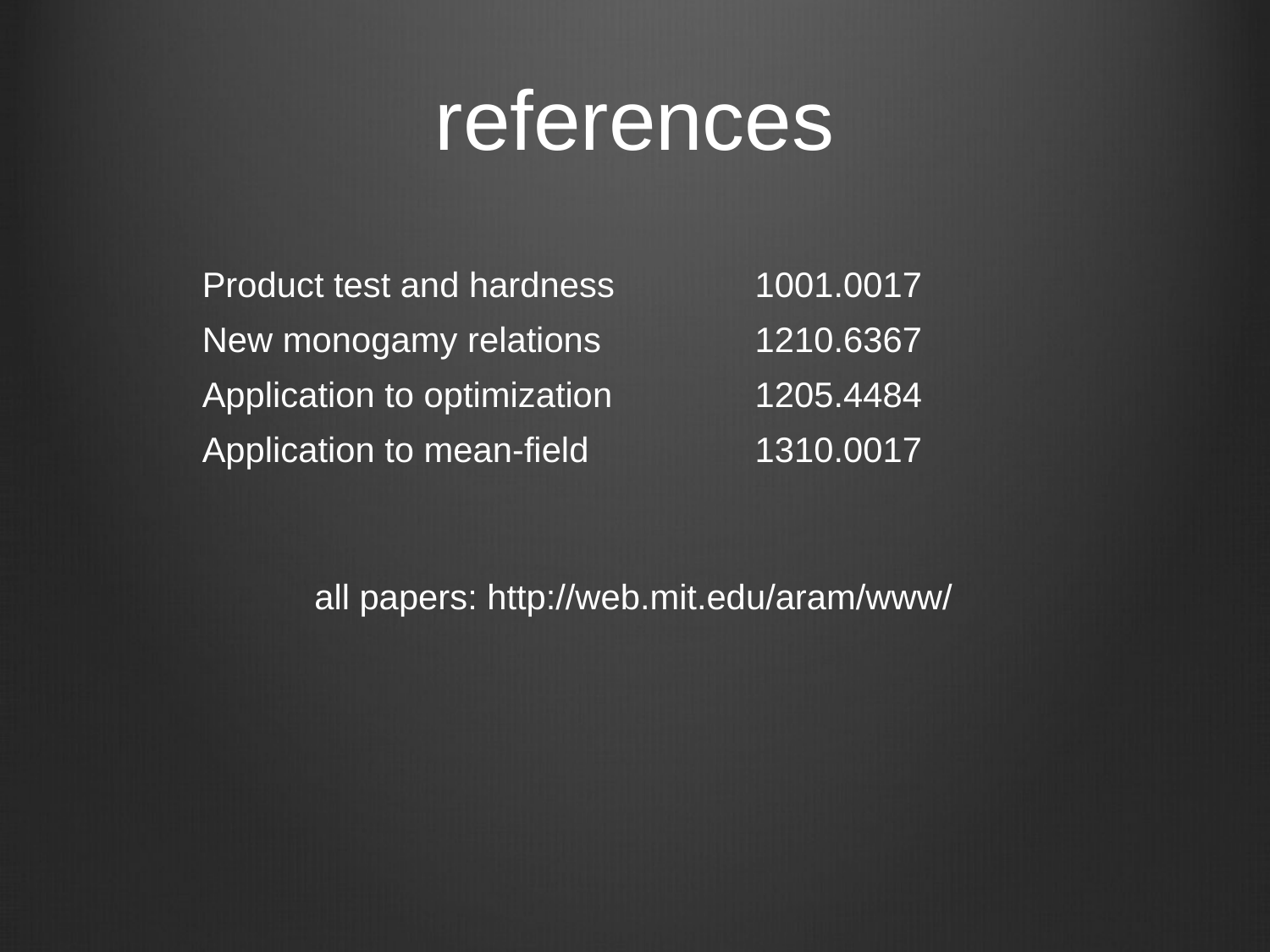

# references
| Product test and hardness | 1001.0017 |
| --- | --- |
| New monogamy relations | 1210.6367 |
| Application to optimization | 1205.4484 |
| Application to mean-field | 1310.0017 |
all papers: http://web.mit.edu/aram/www/